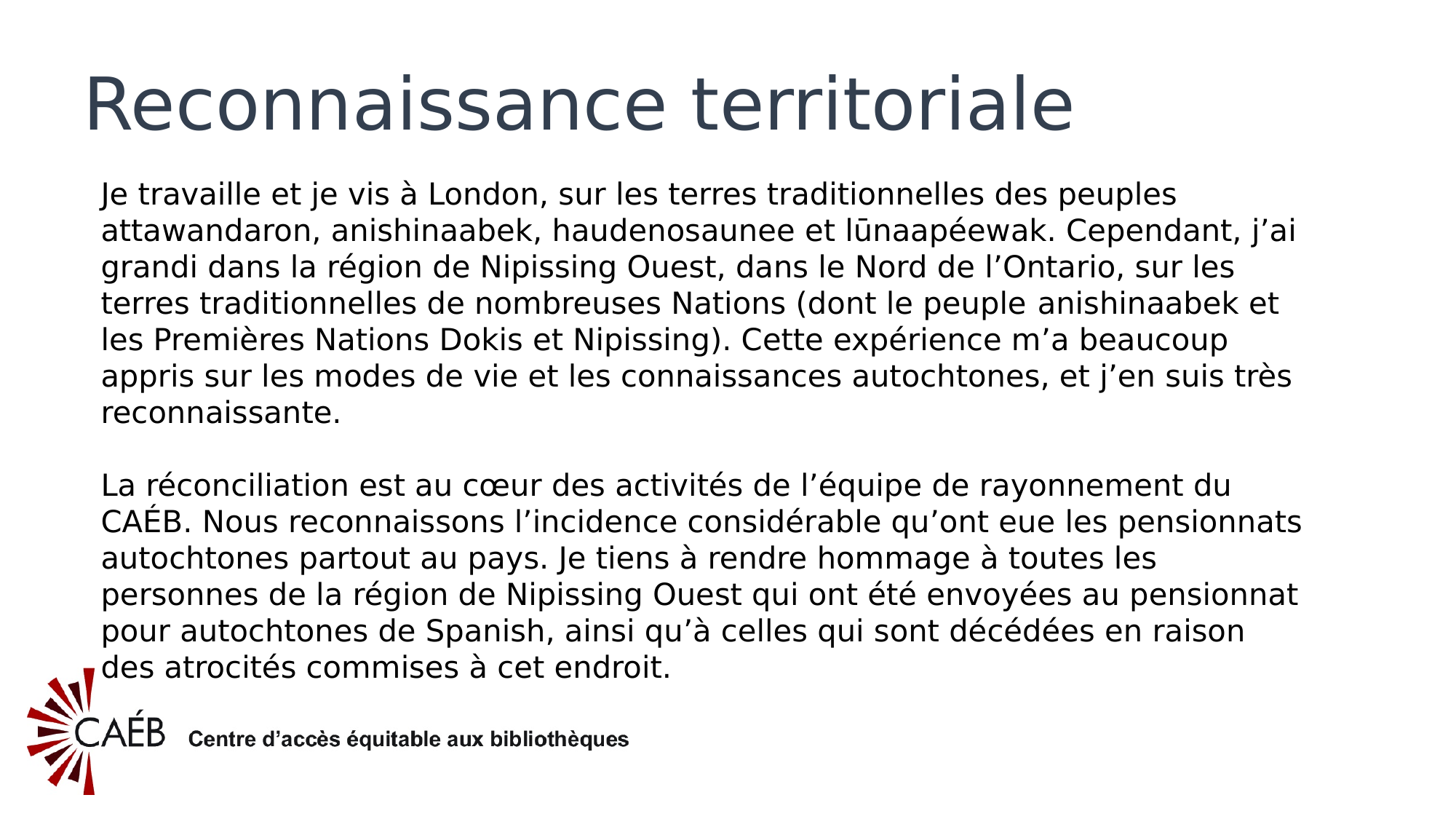

# Reconnaissance territoriale
Je travaille et je vis à London, sur les terres traditionnelles des peuples attawandaron, anishinaabek, haudenosaunee et lūnaapéewak. Cependant, j’ai grandi dans la région de Nipissing Ouest, dans le Nord de l’Ontario, sur les terres traditionnelles de nombreuses Nations (dont le peuple anishinaabek et les Premières Nations Dokis et Nipissing). Cette expérience m’a beaucoup appris sur les modes de vie et les connaissances autochtones, et j’en suis très reconnaissante. ​
​
La réconciliation est au cœur des activités de l’équipe de rayonnement du CAÉB. Nous reconnaissons l’incidence considérable qu’ont eue les pensionnats autochtones partout au pays. Je tiens à rendre hommage à toutes les personnes de la région de Nipissing Ouest qui ont été envoyées au pensionnat pour autochtones de Spanish, ainsi qu’à celles qui sont décédées en raison des atrocités commises à cet endroit.